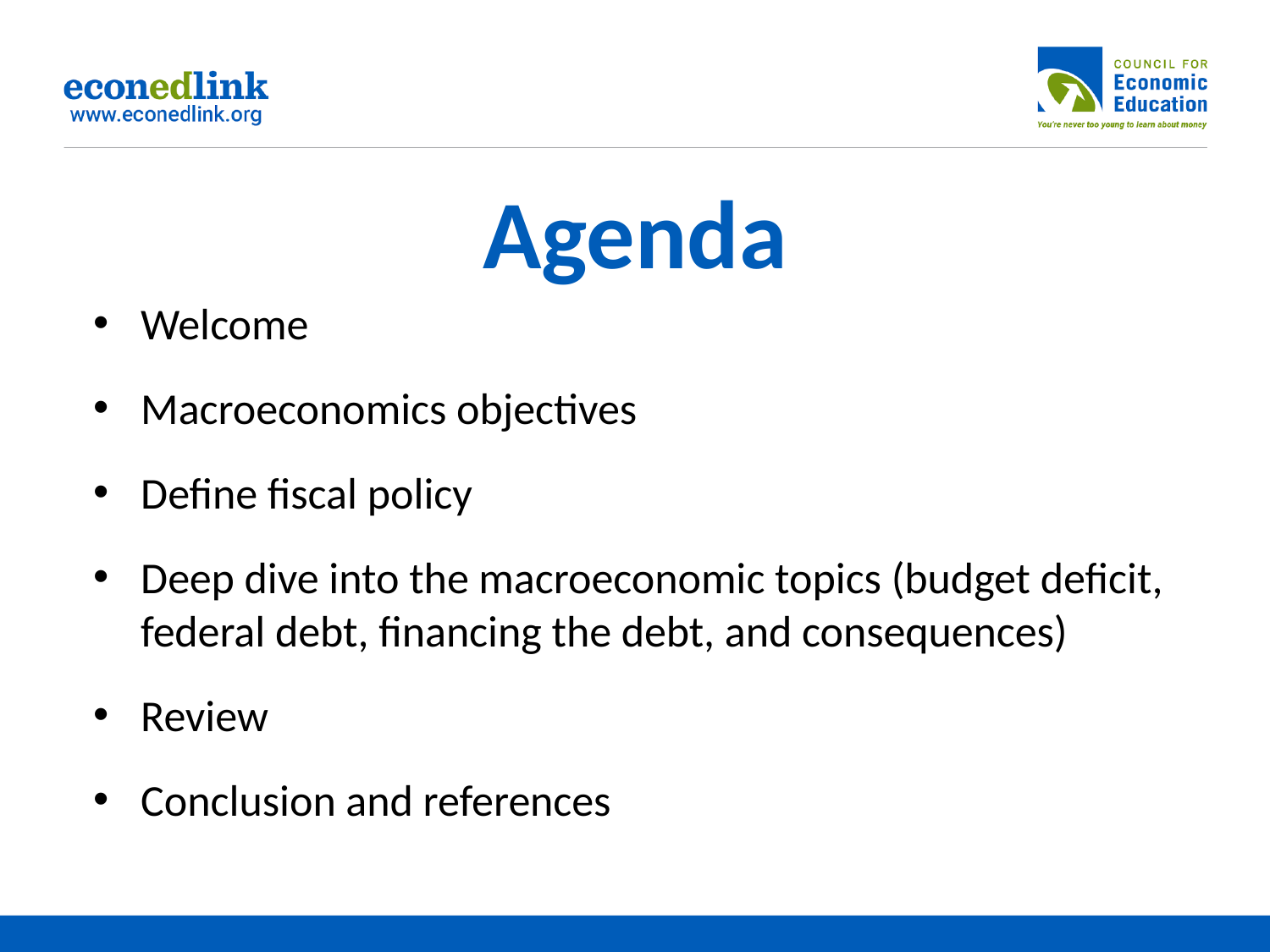

# Agenda
Welcome
Macroeconomics objectives
Define fiscal policy
Deep dive into the macroeconomic topics (budget deficit, federal debt, financing the debt, and consequences)
Review
Conclusion and references